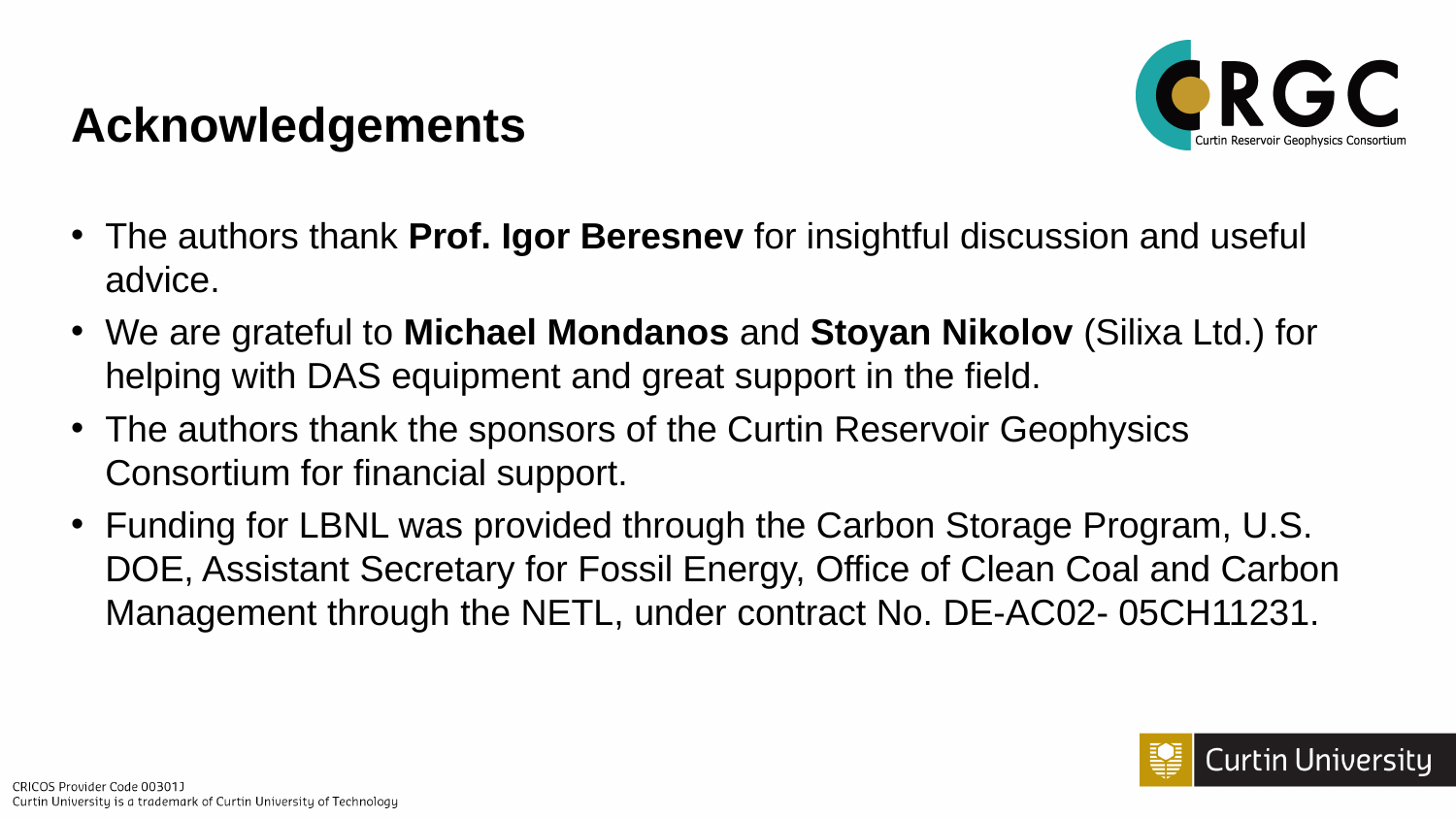

Acknowledgements
The authors thank Prof. Igor Beresnev for insightful discussion and useful advice.
We are grateful to Michael Mondanos and Stoyan Nikolov (Silixa Ltd.) for helping with DAS equipment and great support in the field.
The authors thank the sponsors of the Curtin Reservoir Geophysics Consortium for financial support.
Funding for LBNL was provided through the Carbon Storage Program, U.S. DOE, Assistant Secretary for Fossil Energy, Office of Clean Coal and Carbon Management through the NETL, under contract No. DE-AC02- 05CH11231.